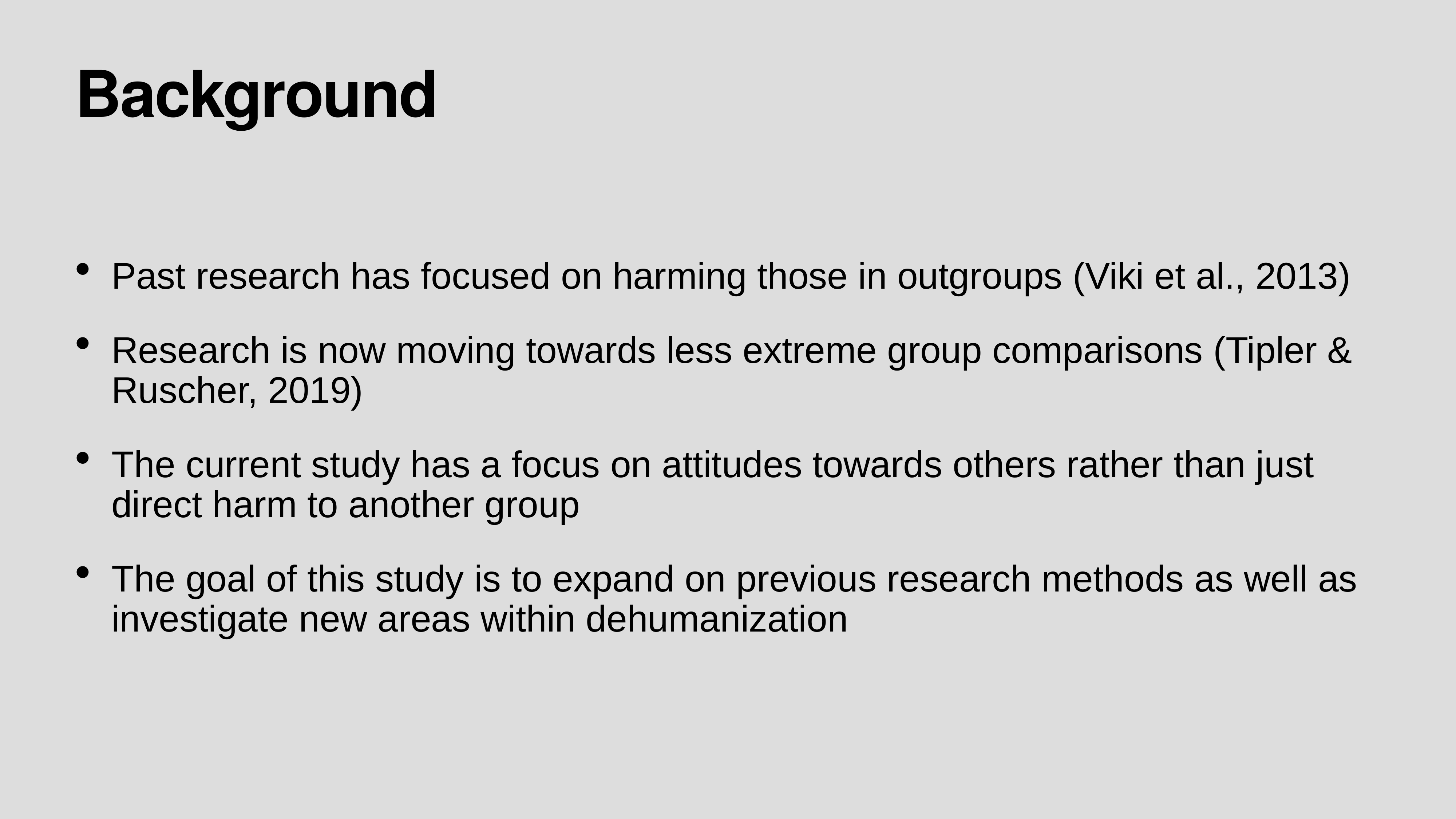

# Background
Past research has focused on harming those in outgroups (Viki et al., 2013)
Research is now moving towards less extreme group comparisons (Tipler & Ruscher, 2019)
The current study has a focus on attitudes towards others rather than just direct harm to another group
The goal of this study is to expand on previous research methods as well as investigate new areas within dehumanization